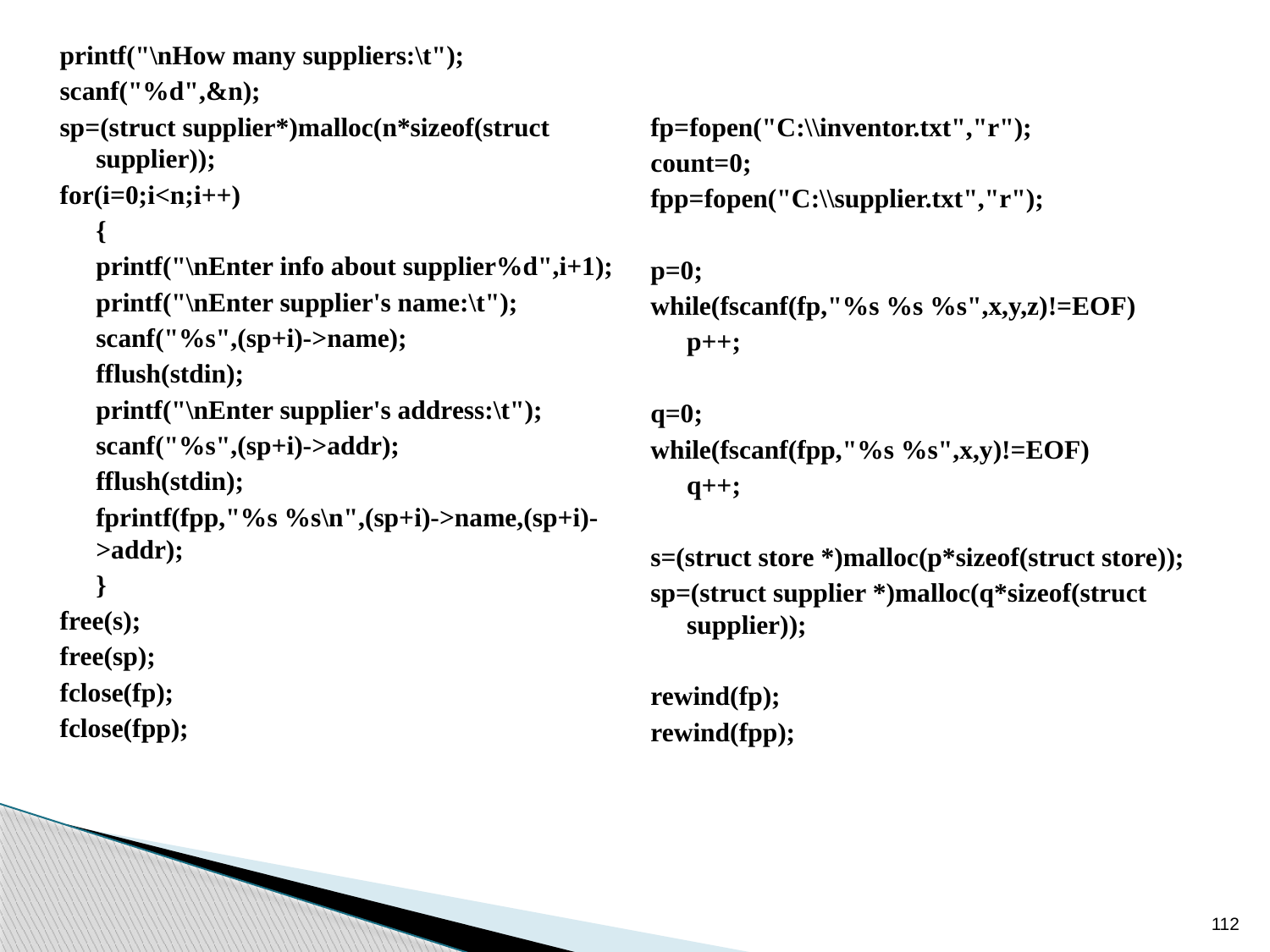

printf("\nHow many suppliers:\t");
scanf("%d",&n);
sp=(struct supplier*)malloc(n*sizeof(struct supplier));
for(i=0;i<n;i++)
	{
	printf("\nEnter info about supplier%d",i+1);
	printf("\nEnter supplier's name:\t");
	scanf("%s",(sp+i)->name);
	fflush(stdin);
	printf("\nEnter supplier's address:\t");
	scanf("%s",(sp+i)->addr);
	fflush(stdin);
	fprintf(fpp,"%s %s\n",(sp+i)->name,(sp+i)->addr);
	}
free(s);
free(sp);
fclose(fp);
fclose(fpp);

fp=fopen("C:\\inventor.txt","r");
count=0;
fpp=fopen("C:\\supplier.txt","r");

p=0;
while(fscanf(fp,"%s %s %s",x,y,z)!=EOF)
	p++;

q=0;
while(fscanf(fpp,"%s %s",x,y)!=EOF)
	q++;

s=(struct store *)malloc(p*sizeof(struct store));
sp=(struct supplier *)malloc(q*sizeof(struct supplier));

rewind(fp);
rewind(fpp);

112